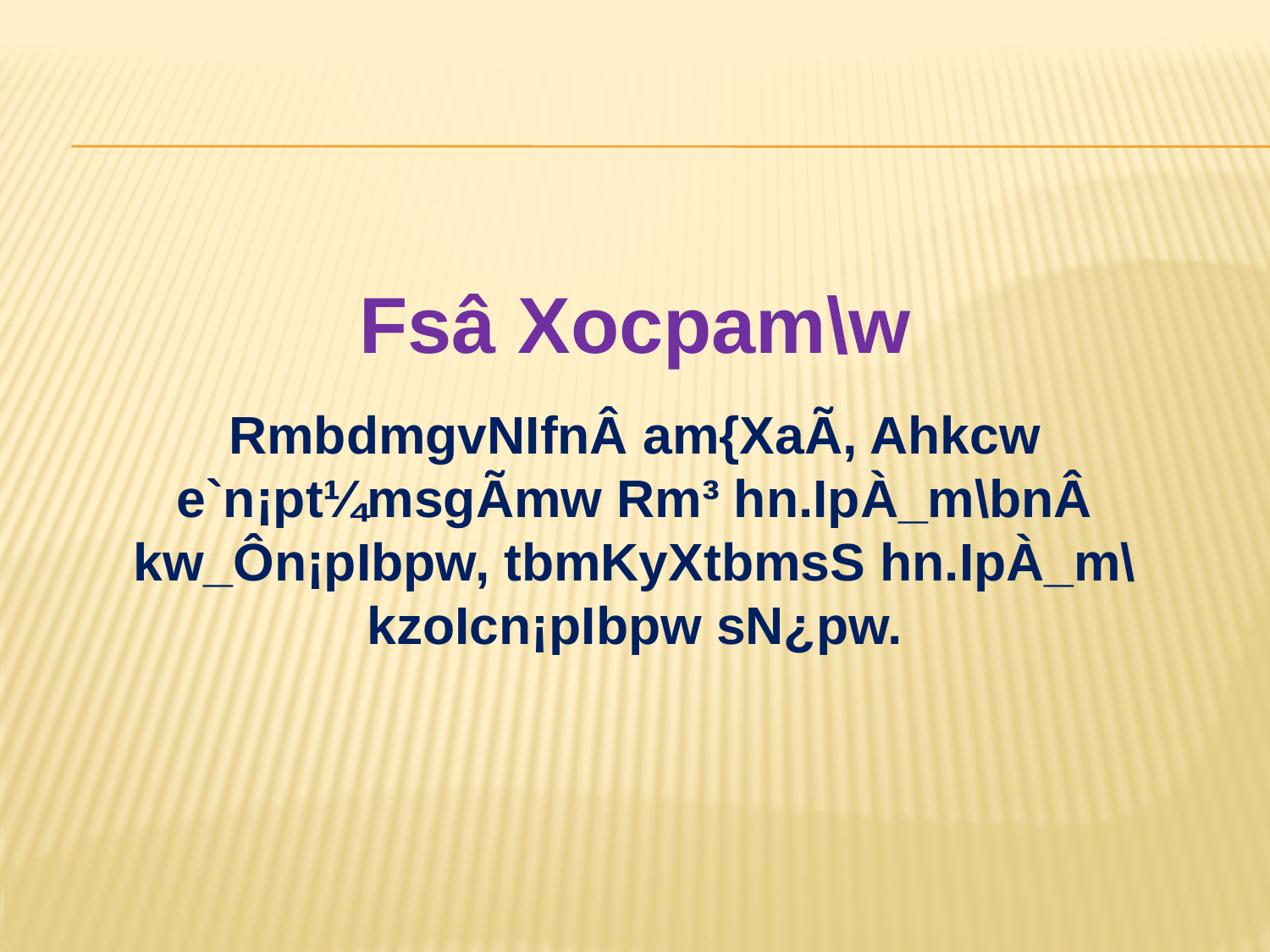

Fsâ Xocpam\w

RmbdmgvNIfnÂ am{XaÃ, Ahkcw e`n¡pt¼msgÃmw Rm³ hn.IpÀ_m\bnÂ kw_Ôn¡pIbpw, tbmKyXtbmsS hn.IpÀ_m\ kzoIcn¡pIbpw sN¿pw.